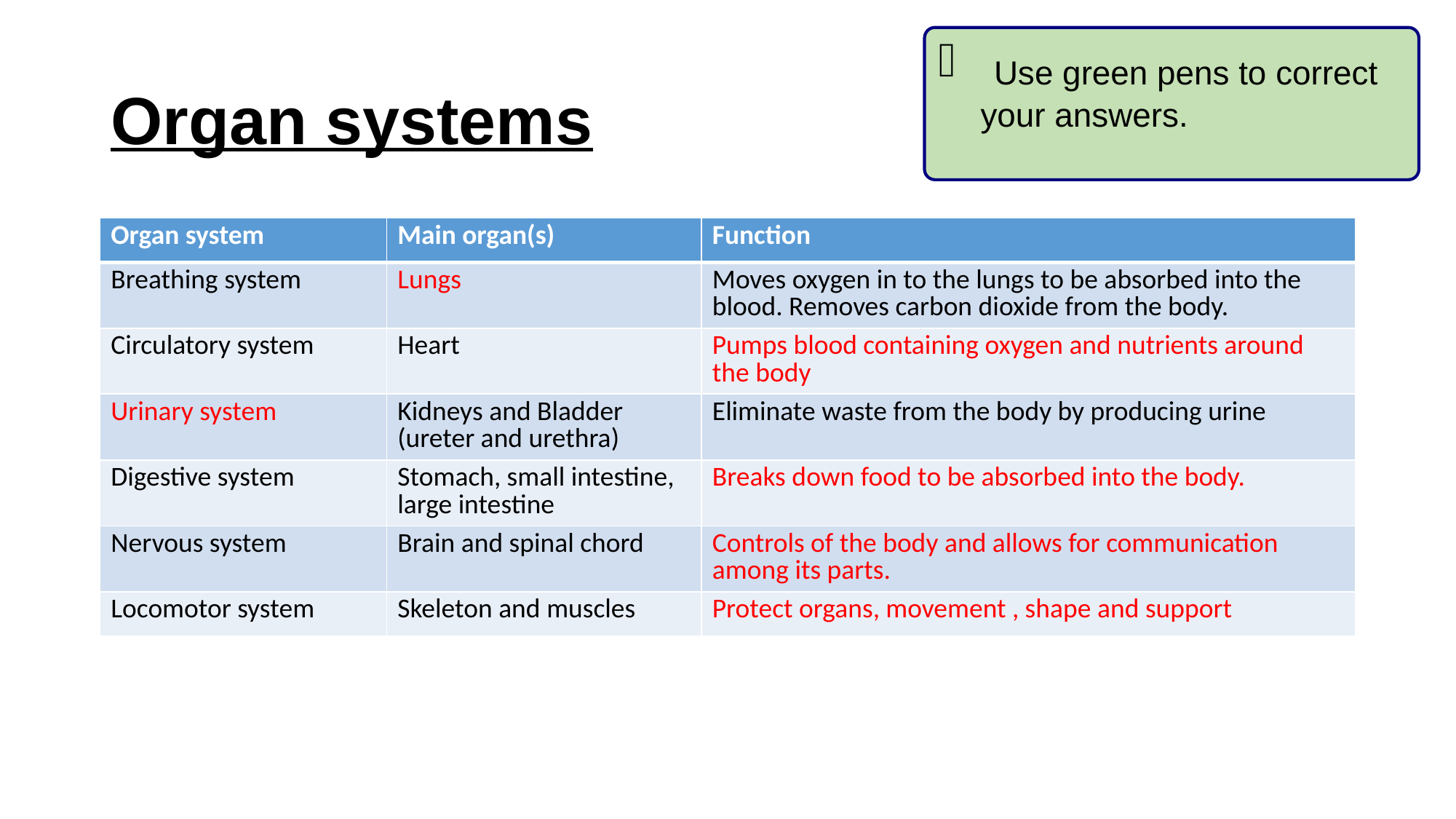

Use green pens to correct your answers.
# Organ systems
| Organ system | Main organ(s) | Function |
| --- | --- | --- |
| Breathing system | Lungs | Moves oxygen in to the lungs to be absorbed into the blood. Removes carbon dioxide from the body. |
| Circulatory system | Heart | Pumps blood containing oxygen and nutrients around the body |
| Urinary system | Kidneys and Bladder (ureter and urethra) | Eliminate waste from the body by producing urine |
| Digestive system | Stomach, small intestine, large intestine | Breaks down food to be absorbed into the body. |
| Nervous system | Brain and spinal chord | Controls of the body and allows for communication among its parts. |
| Locomotor system | Skeleton and muscles | Protect organs, movement , shape and support |